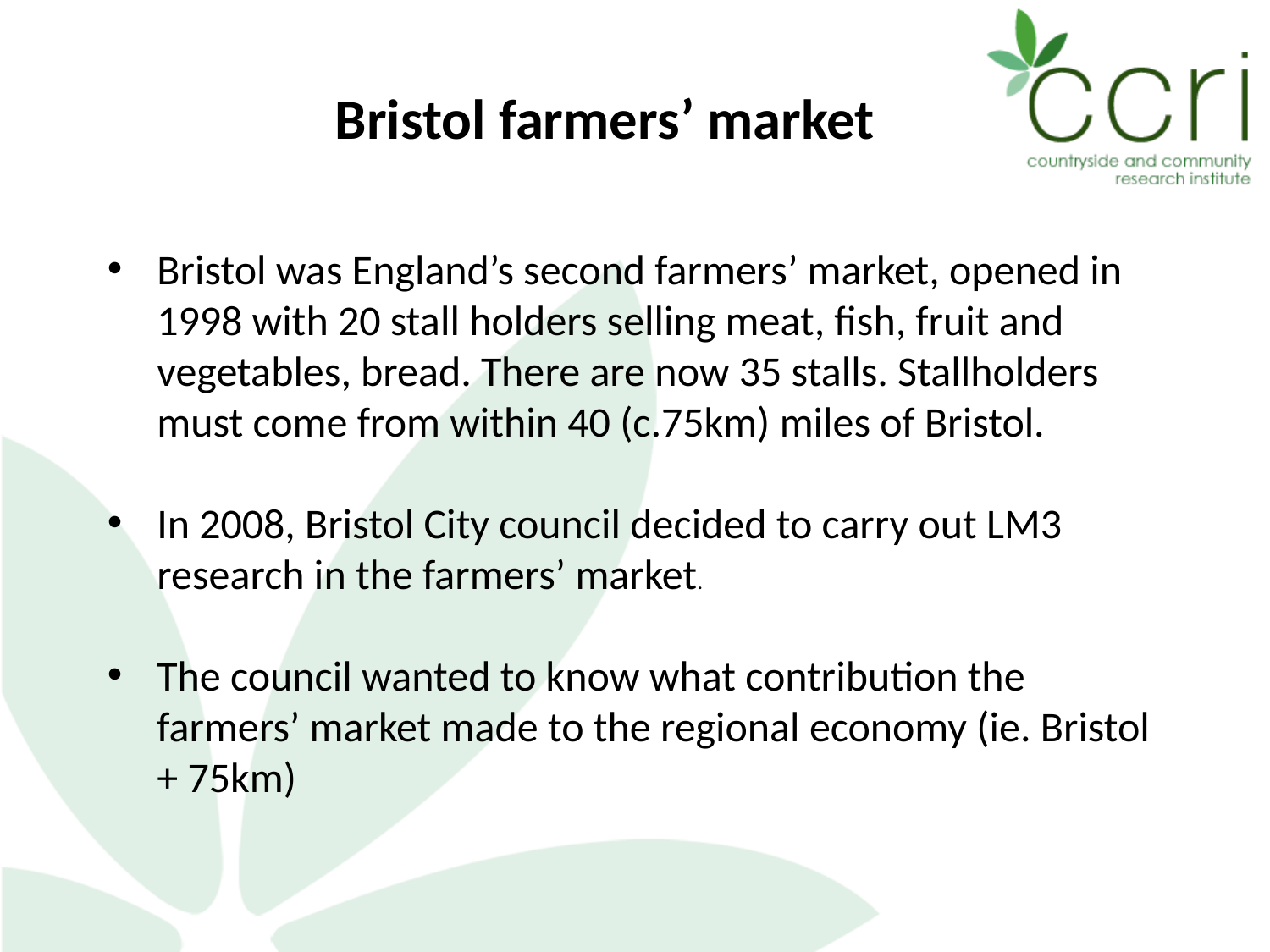

Bristol farmers’ market
Bristol was England’s second farmers’ market, opened in 1998 with 20 stall holders selling meat, fish, fruit and vegetables, bread. There are now 35 stalls. Stallholders must come from within 40 (c.75km) miles of Bristol.

In 2008, Bristol City council decided to carry out LM3 research in the farmers’ market.

The council wanted to know what contribution the farmers’ market made to the regional economy (ie. Bristol + 75km)